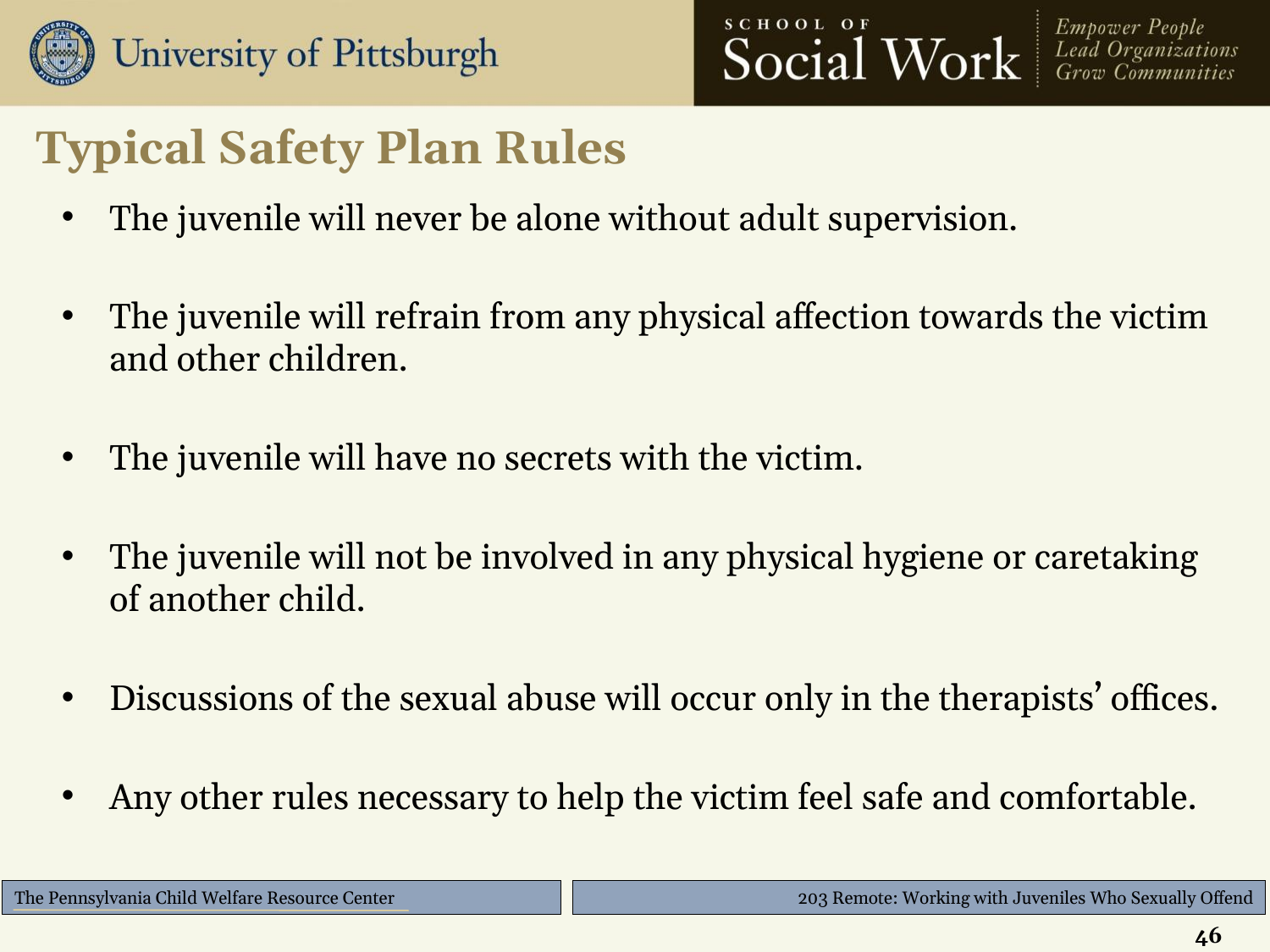

# Typical Safety Plan Rules
The juvenile will never be alone without adult supervision.

The juvenile will refrain from any physical affection towards the victim and other children.

The juvenile will have no secrets with the victim.

The juvenile will not be involved in any physical hygiene or caretaking of another child.

Discussions of the sexual abuse will occur only in the therapists’ offices.

Any other rules necessary to help the victim feel safe and comfortable.